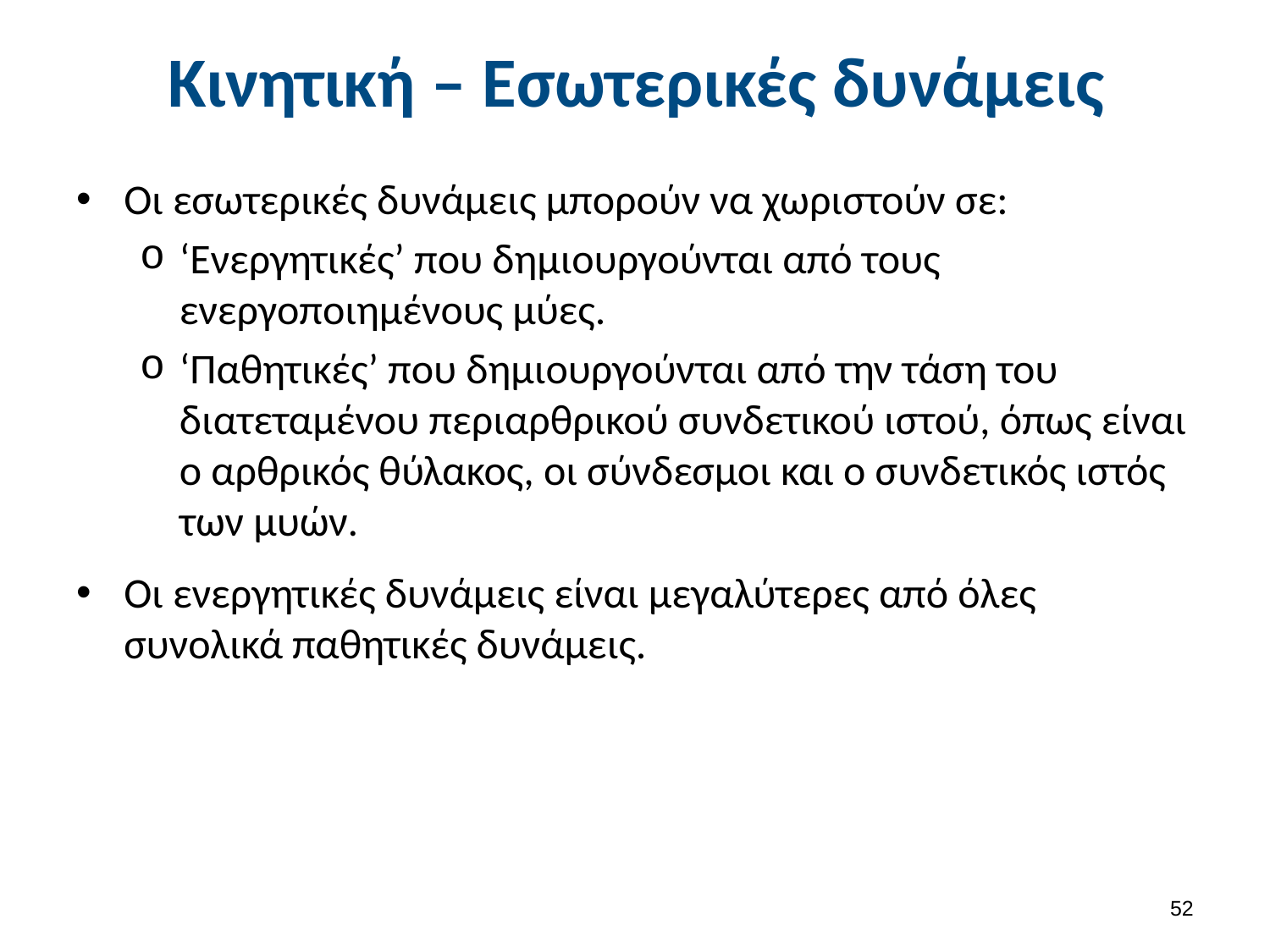

# Κινητική – Εσωτερικές δυνάμεις
Οι εσωτερικές δυνάμεις μπορούν να χωριστούν σε:
‘Ενεργητικές’ που δημιουργούνται από τους ενεργοποιημένους μύες.
‘Παθητικές’ που δημιουργούνται από την τάση του διατεταμένου περιαρθρικού συνδετικού ιστού, όπως είναι ο αρθρικός θύλακος, οι σύνδεσμοι και ο συνδετικός ιστός των μυών.
Οι ενεργητικές δυνάμεις είναι μεγαλύτερες από όλες συνολικά παθητικές δυνάμεις.
52